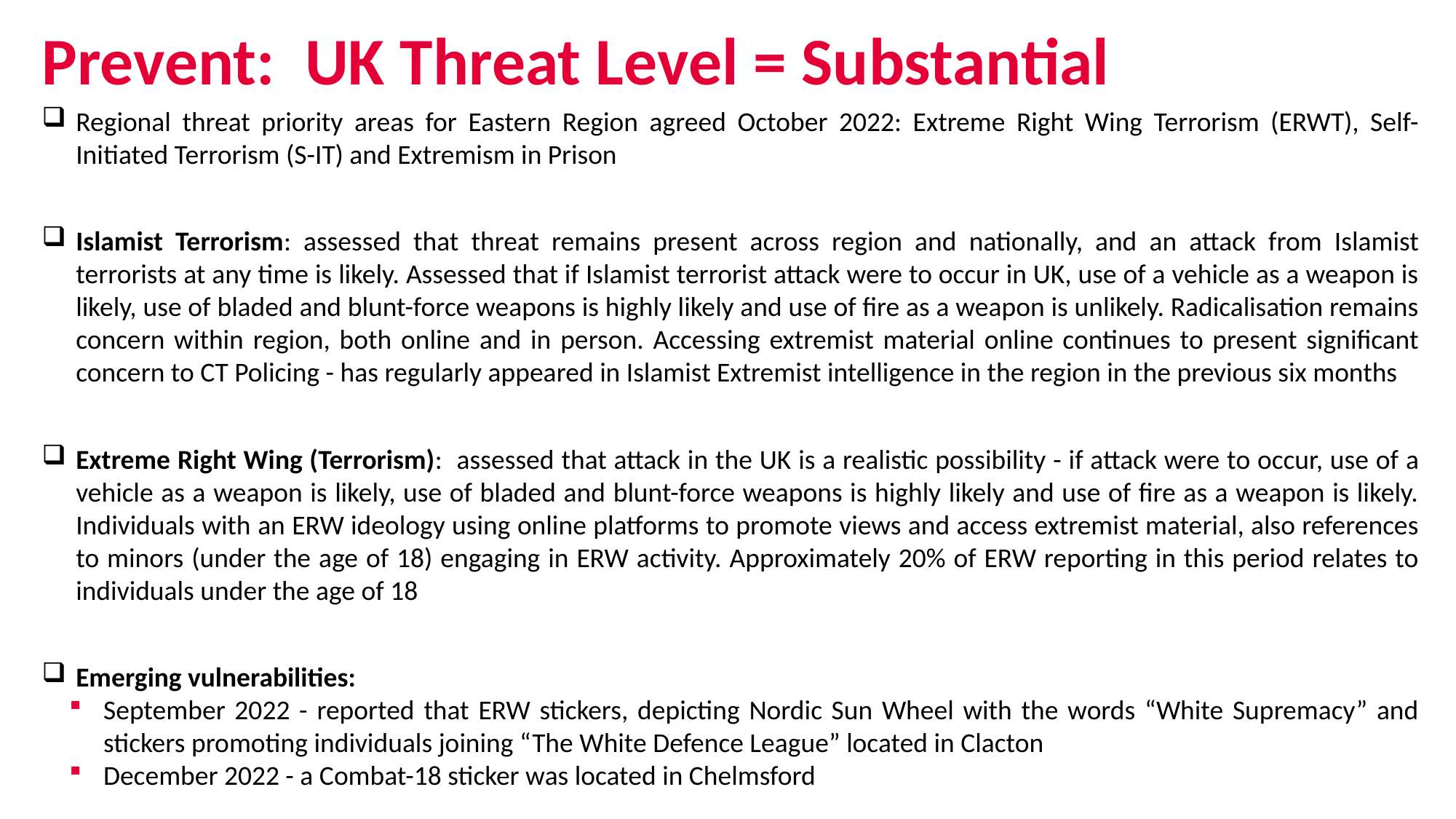

# Prevent:  UK Threat Level = Substantial
Regional threat priority areas for Eastern Region agreed October 2022: Extreme Right Wing Terrorism (ERWT), Self-Initiated Terrorism (S-IT) and Extremism in Prison

Islamist Terrorism: assessed that threat remains present across region and nationally, and an attack from Islamist terrorists at any time is likely. Assessed that if Islamist terrorist attack were to occur in UK, use of a vehicle as a weapon is likely, use of bladed and blunt-force weapons is highly likely and use of fire as a weapon is unlikely. Radicalisation remains concern within region, both online and in person. Accessing extremist material online continues to present significant concern to CT Policing - has regularly appeared in Islamist Extremist intelligence in the region in the previous six months

Extreme Right Wing (Terrorism):  assessed that attack in the UK is a realistic possibility - if attack were to occur, use of a vehicle as a weapon is likely, use of bladed and blunt-force weapons is highly likely and use of fire as a weapon is likely. Individuals with an ERW ideology using online platforms to promote views and access extremist material, also references to minors (under the age of 18) engaging in ERW activity. Approximately 20% of ERW reporting in this period relates to individuals under the age of 18

Emerging vulnerabilities:
September 2022 - reported that ERW stickers, depicting Nordic Sun Wheel with the words “White Supremacy” and stickers promoting individuals joining “The White Defence League” located in Clacton
December 2022 - a Combat-18 sticker was located in Chelmsford

25 referrals from Essex (15 from Education)